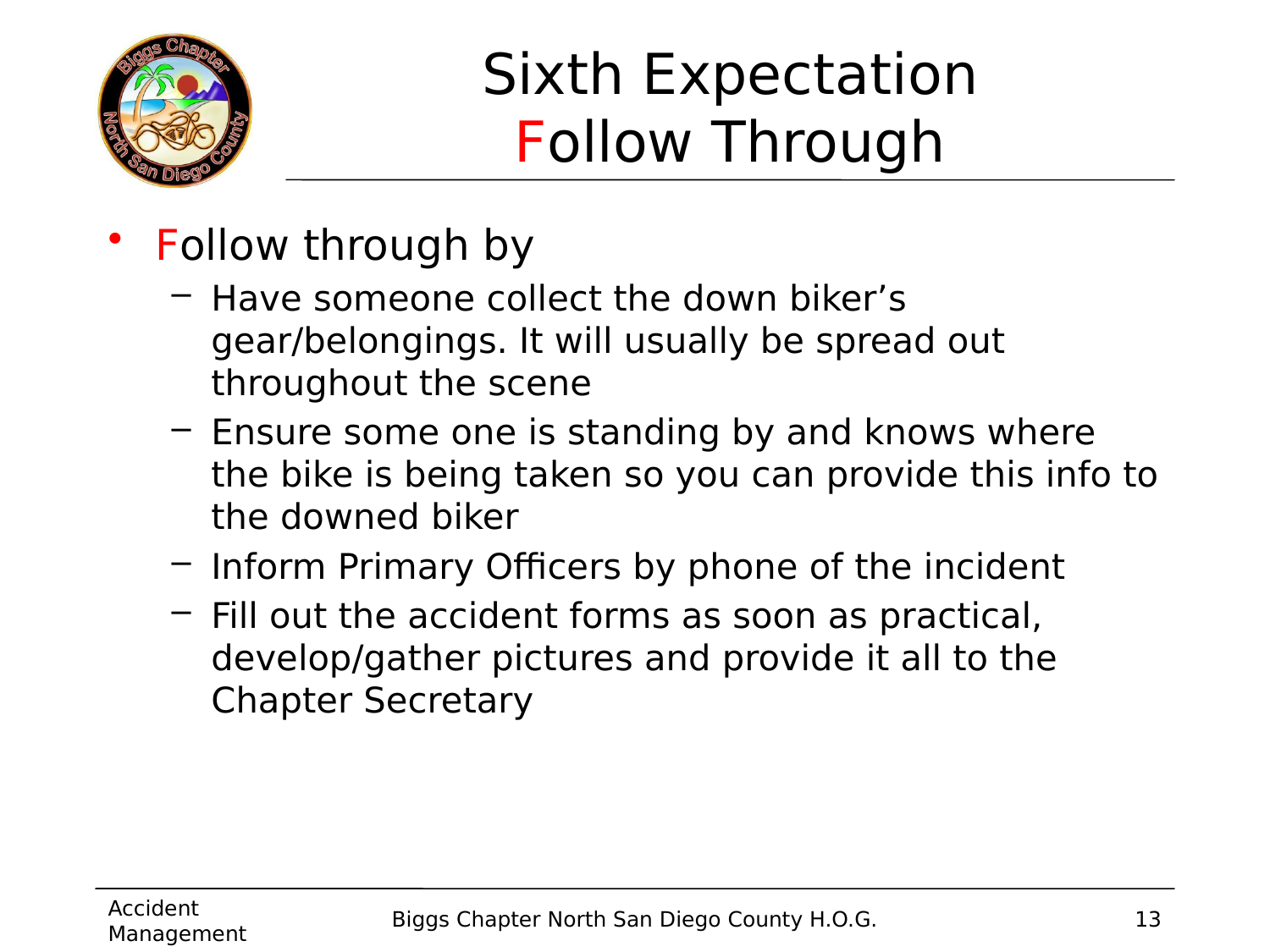

# Sixth Expectation Follow Through
Follow through by
Have someone collect the down biker’s gear/belongings. It will usually be spread out throughout the scene
Ensure some one is standing by and knows where the bike is being taken so you can provide this info to the downed biker
Inform Primary Officers by phone of the incident
Fill out the accident forms as soon as practical, develop/gather pictures and provide it all to the Chapter Secretary

Accident Management
Biggs Chapter North San Diego County H.O.G.
13